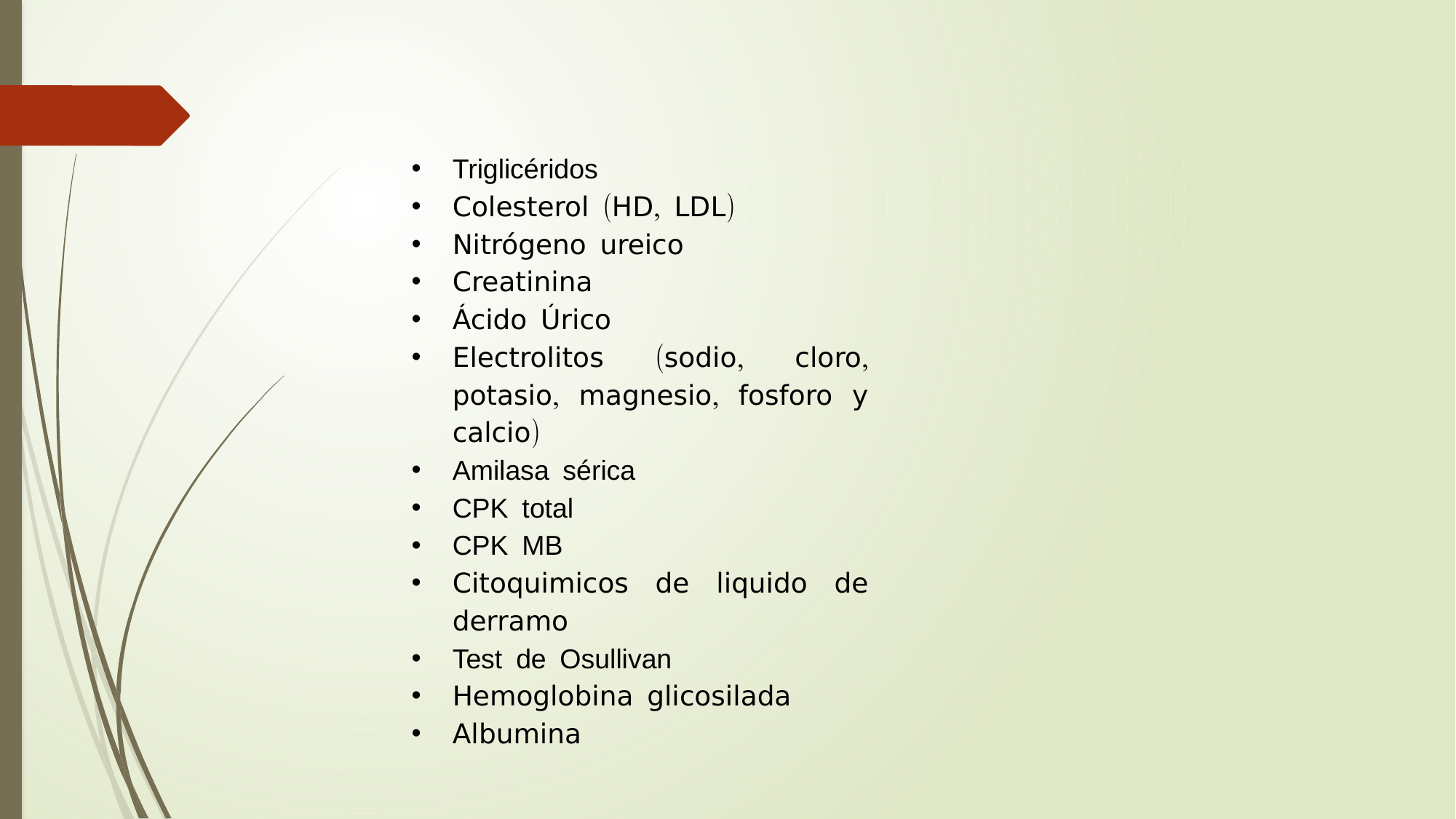

Triglicéridos
Colesterol (HD, LDL)
Nitrógeno ureico
Creatinina
Ácido Úrico
Electrolitos (sodio, cloro, potasio, magnesio, fosforo y calcio)
Amilasa sérica
CPK total
CPK MB
Citoquimicos de liquido de derramo
Test de Osullivan
Hemoglobina glicosilada
Albumina